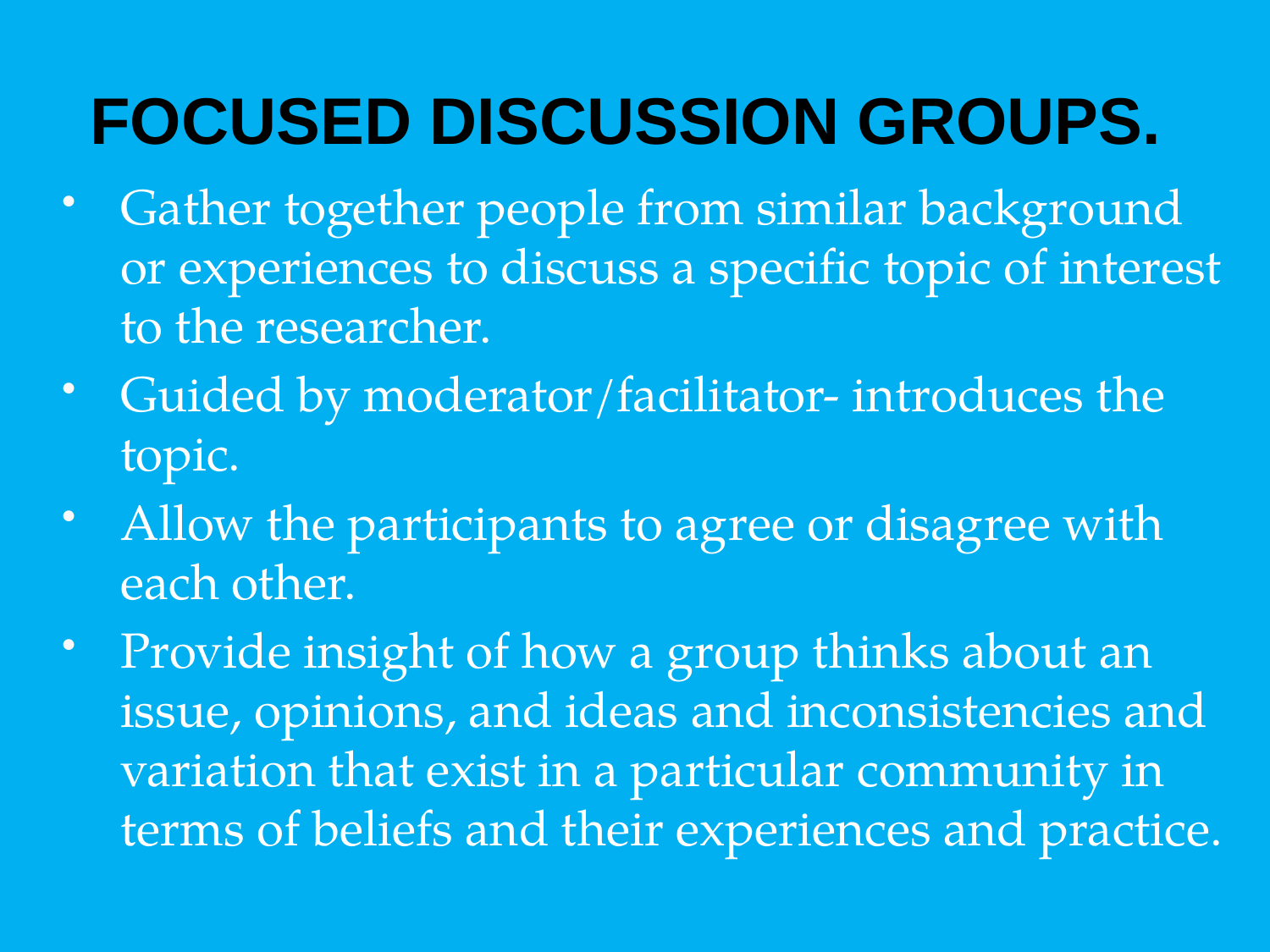

# FOCUSED DISCUSSION GROUPS.
Gather together people from similar background or experiences to discuss a specific topic of interest to the researcher.
Guided by moderator/facilitator- introduces the topic.
Allow the participants to agree or disagree with each other.
Provide insight of how a group thinks about an issue, opinions, and ideas and inconsistencies and variation that exist in a particular community in terms of beliefs and their experiences and practice.